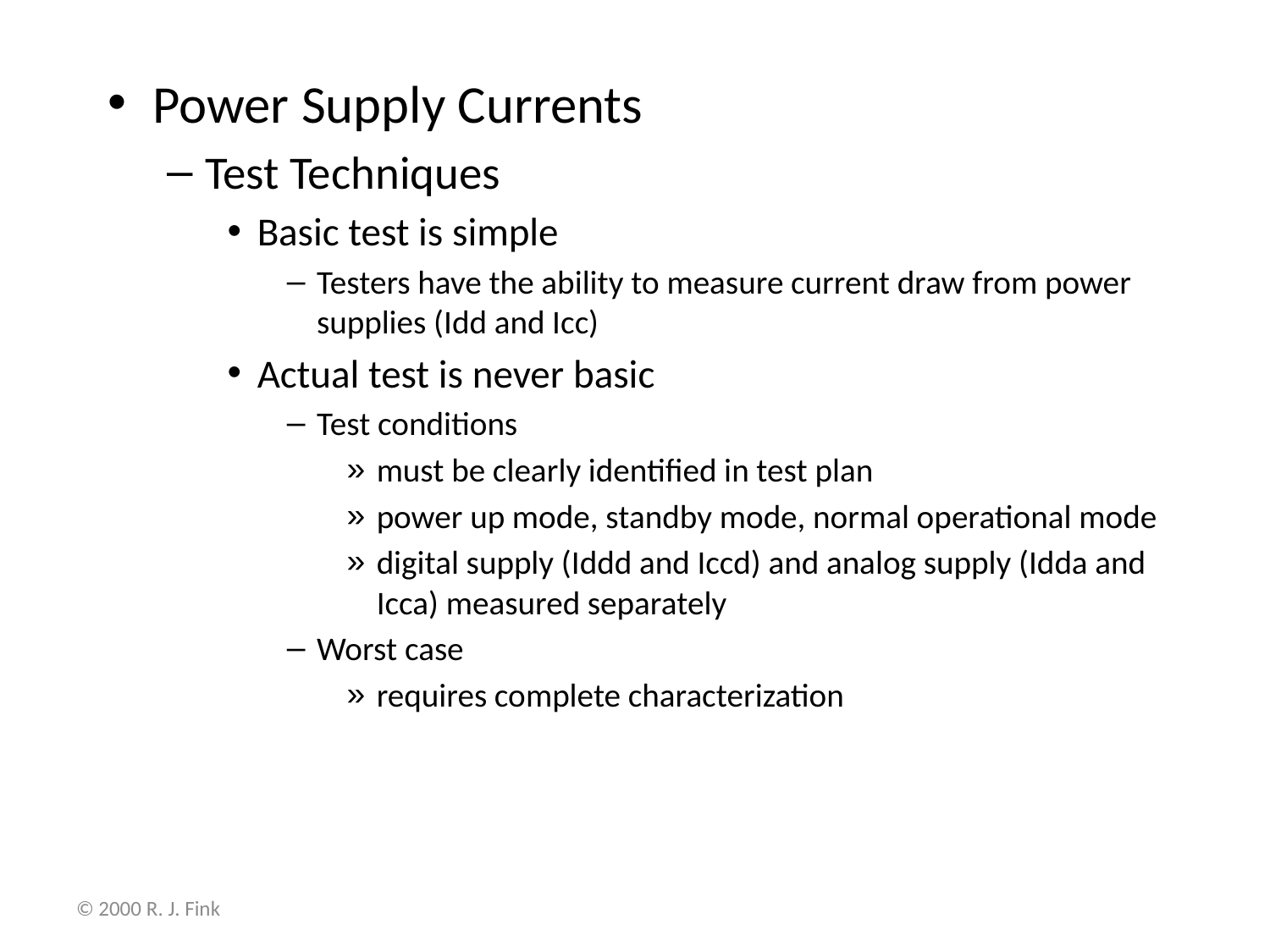

Power Supply Currents
Test Techniques
Basic test is simple
Testers have the ability to measure current draw from power supplies (Idd and Icc)
Actual test is never basic
Test conditions
must be clearly identified in test plan
power up mode, standby mode, normal operational mode
digital supply (Iddd and Iccd) and analog supply (Idda and Icca) measured separately
Worst case
requires complete characterization
© 2000 R. J. Fink